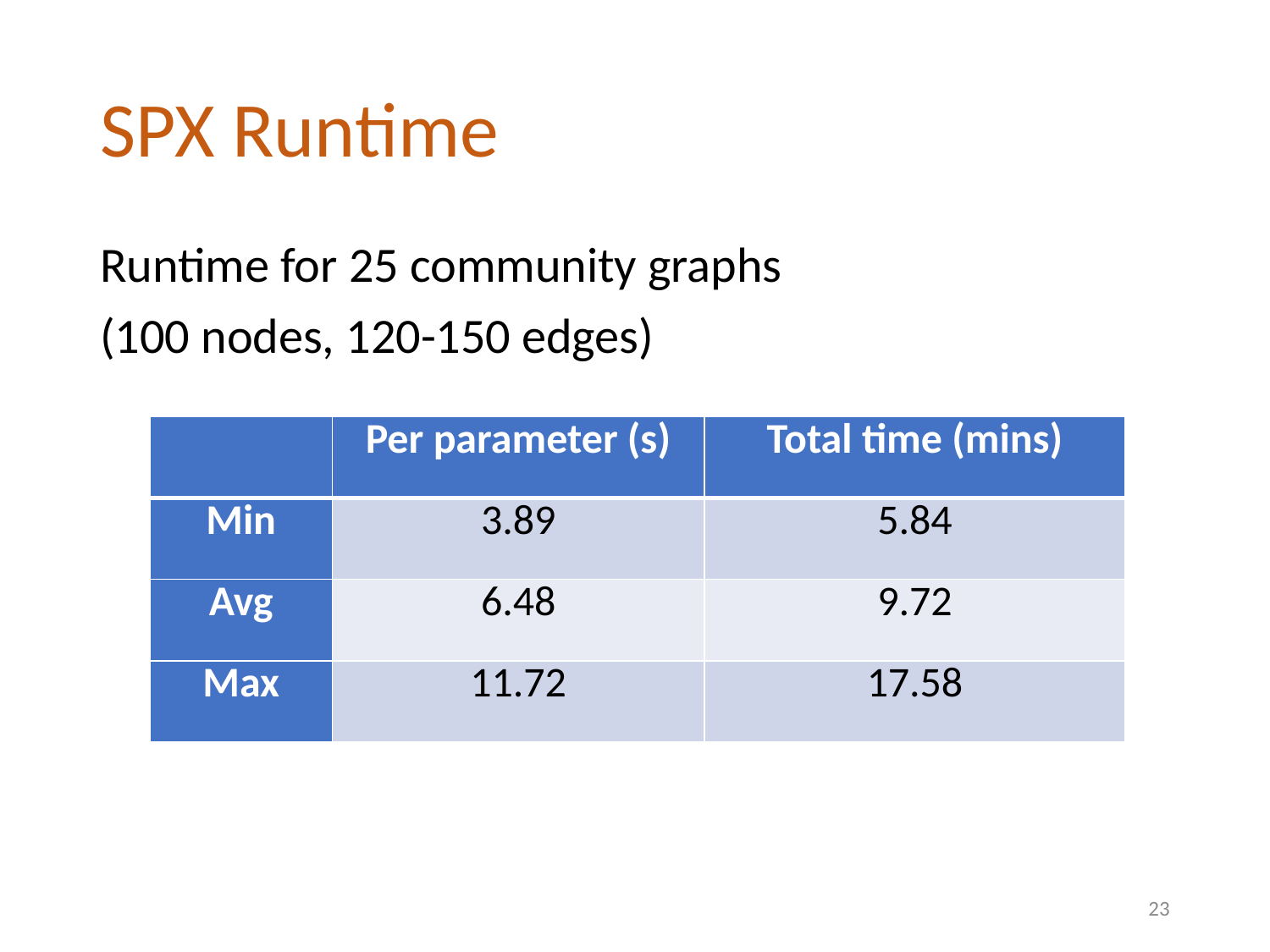

# SPX Runtime
Runtime for 25 community graphs
(100 nodes, 120-150 edges)
|  | Per parameter (s) | Total time (mins) |
| --- | --- | --- |
| Min | 3.89 | 5.84 |
| Avg | 6.48 | 9.72 |
| Max | 11.72 | 17.58 |
23